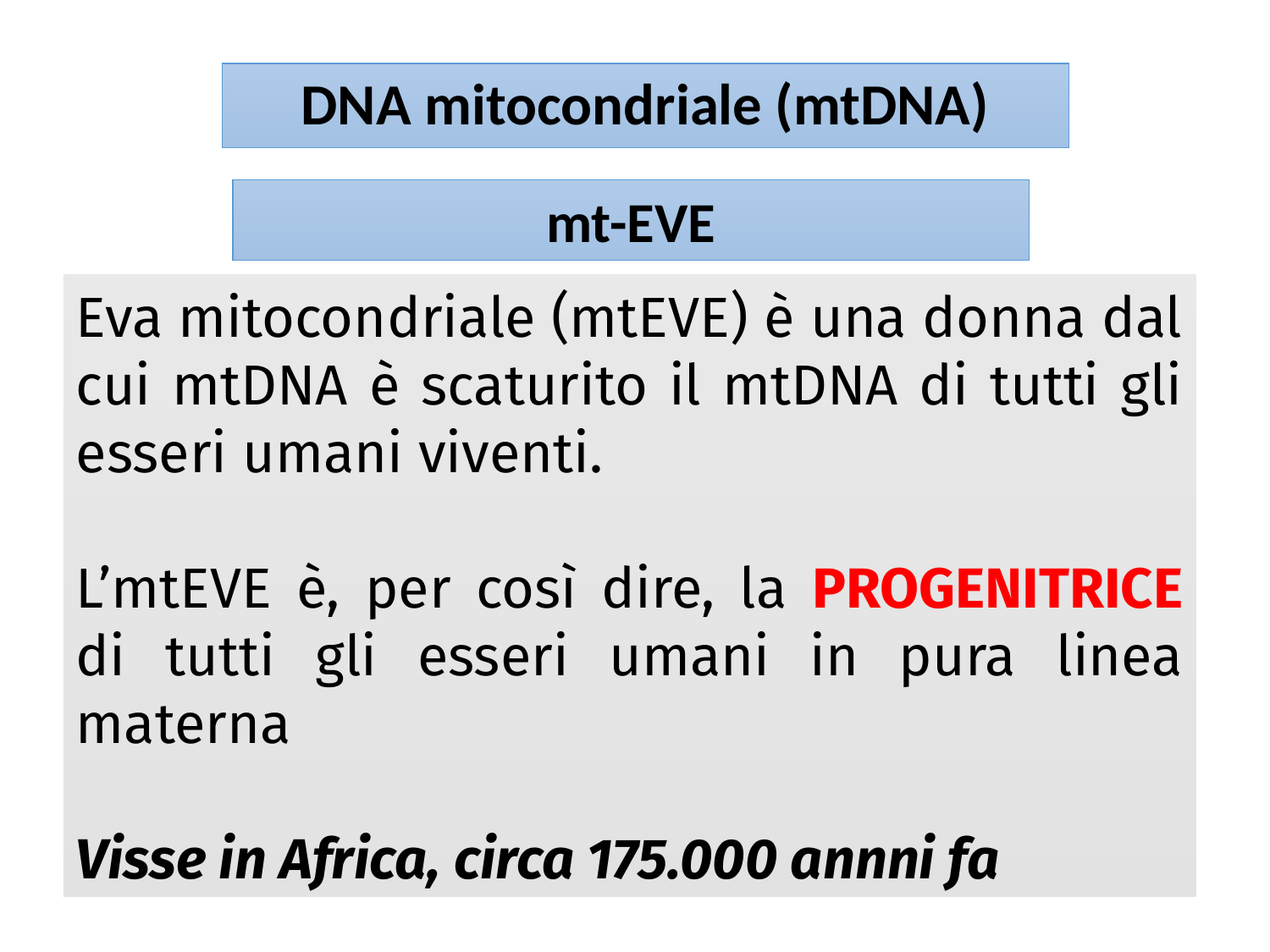

# DNA mitocondriale (mtDNA)
mt-EVE
Eva mitocondriale (mtEVE) è una donna dal cui mtDNA è scaturito il mtDNA di tutti gli esseri umani viventi.

L’mtEVE è, per così dire, la PROGENITRICE di tutti gli esseri umani in pura linea materna

Visse in Africa, circa 175.000 annni fa